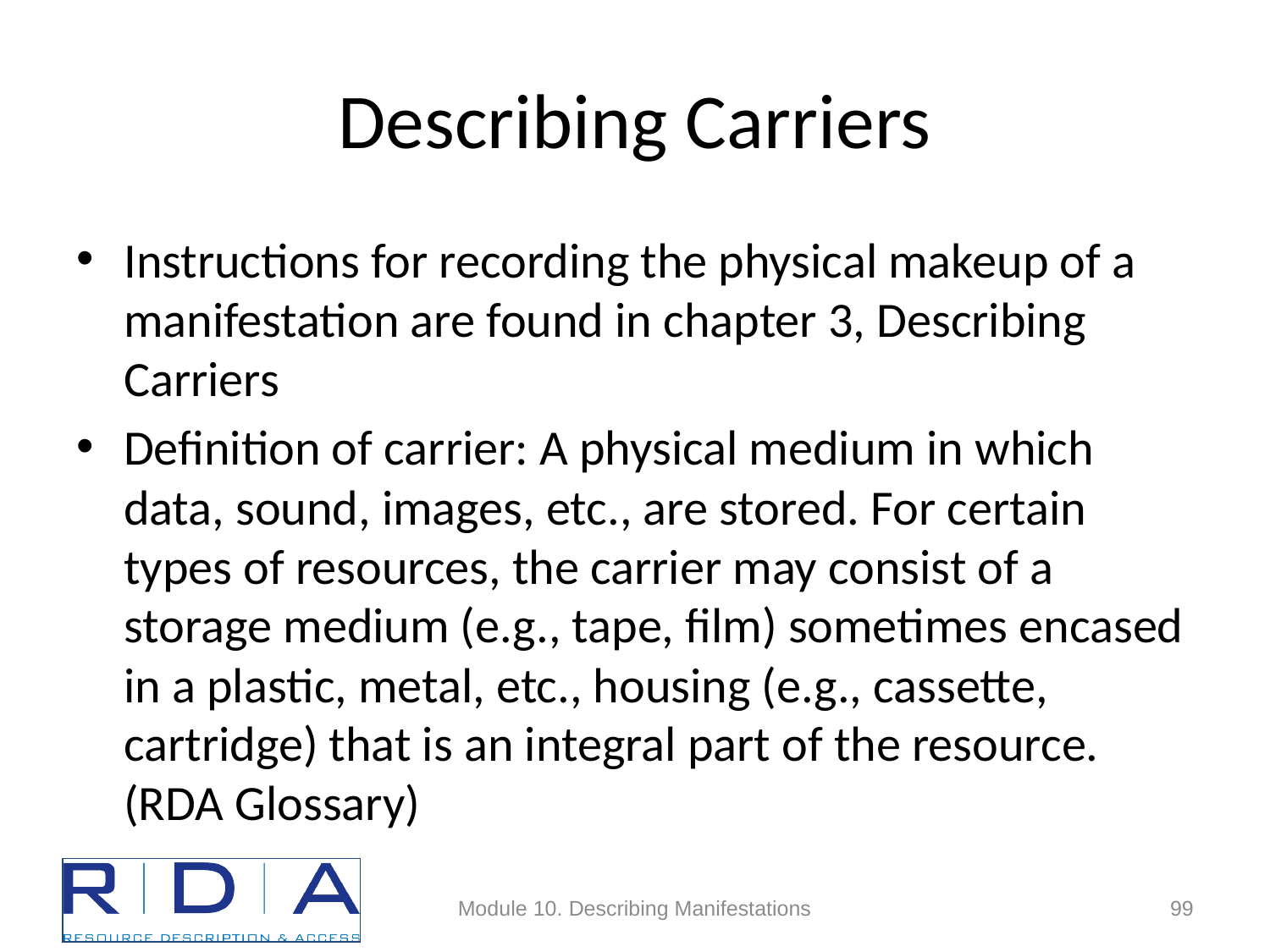

# Describing Carriers
Instructions for recording the physical makeup of a manifestation are found in chapter 3, Describing Carriers
Definition of carrier: A physical medium in which data, sound, images, etc., are stored. For certain types of resources, the carrier may consist of a storage medium (e.g., tape, film) sometimes encased in a plastic, metal, etc., housing (e.g., cassette, cartridge) that is an integral part of the resource. (RDA Glossary)
Module 10. Describing Manifestations
99